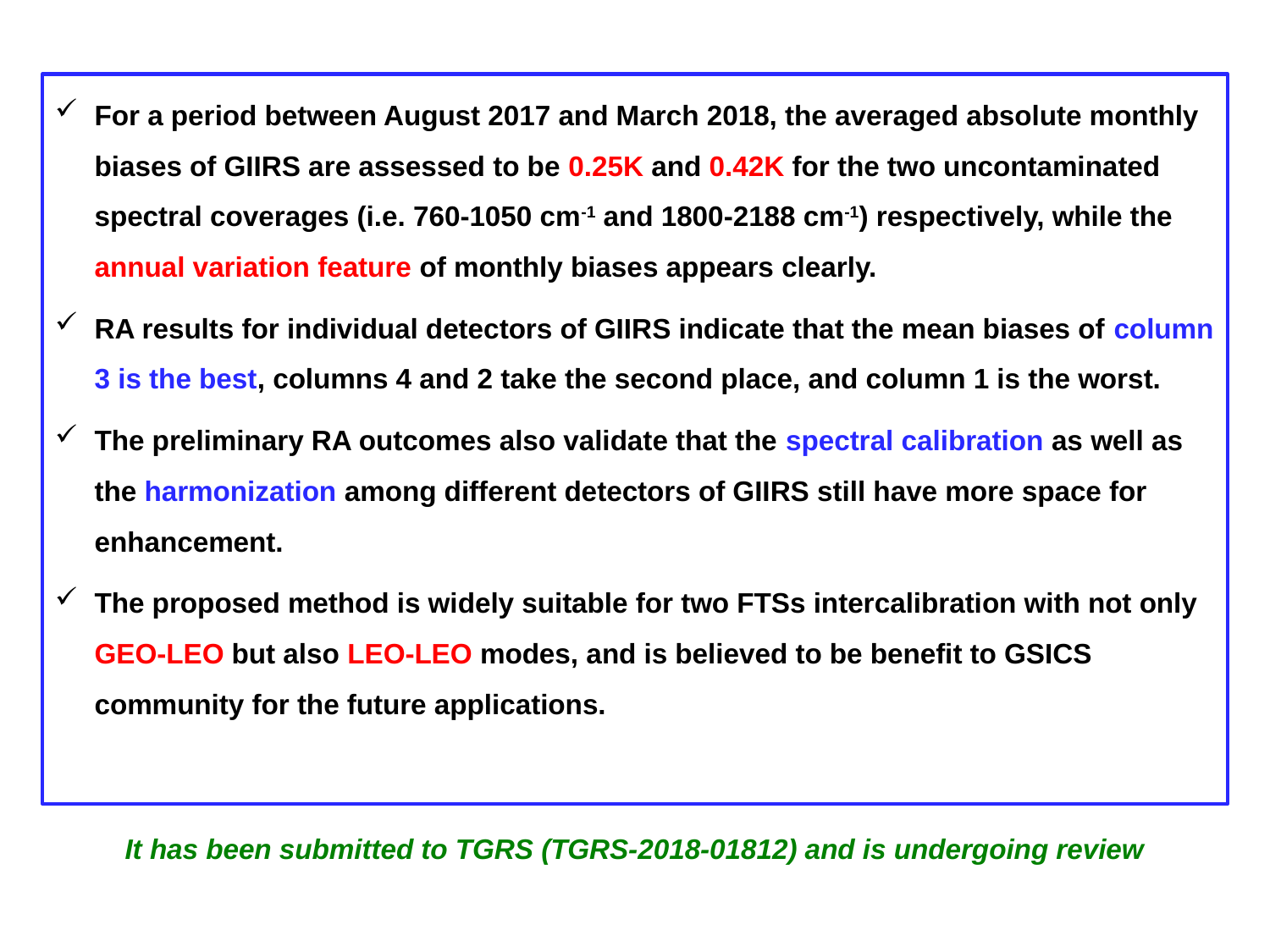

For a period between August 2017 and March 2018, the averaged absolute monthly biases of GIIRS are assessed to be 0.25K and 0.42K for the two uncontaminated spectral coverages (i.e. 760-1050 cm-1 and 1800-2188 cm-1) respectively, while the annual variation feature of monthly biases appears clearly.
RA results for individual detectors of GIIRS indicate that the mean biases of column 3 is the best, columns 4 and 2 take the second place, and column 1 is the worst.
The preliminary RA outcomes also validate that the spectral calibration as well as the harmonization among different detectors of GIIRS still have more space for enhancement.
The proposed method is widely suitable for two FTSs intercalibration with not only GEO-LEO but also LEO-LEO modes, and is believed to be benefit to GSICS community for the future applications.
It has been submitted to TGRS (TGRS-2018-01812) and is undergoing review